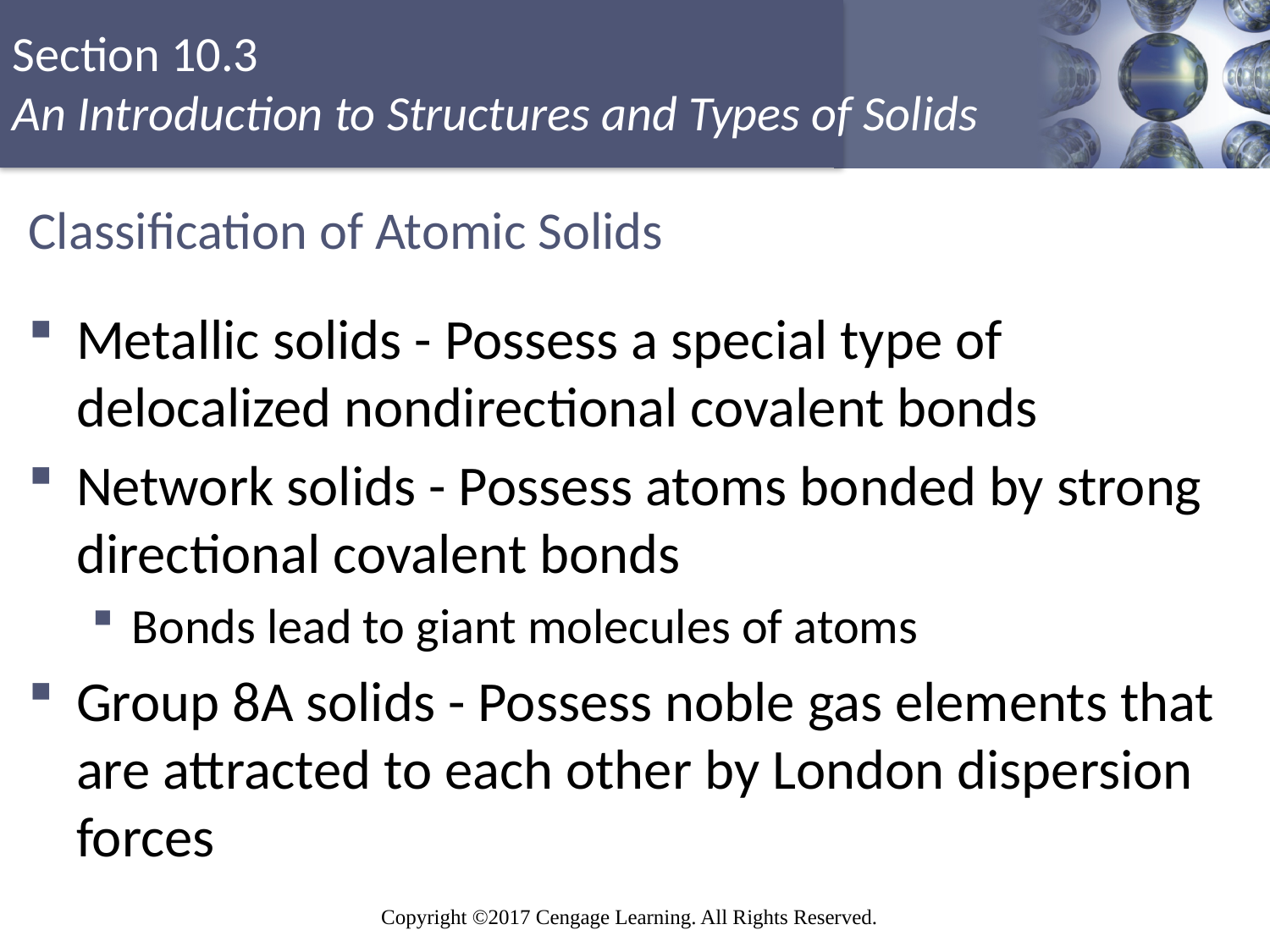

# Classification of Atomic Solids
Metallic solids - Possess a special type of delocalized nondirectional covalent bonds
Network solids - Possess atoms bonded by strong directional covalent bonds
Bonds lead to giant molecules of atoms
Group 8A solids - Possess noble gas elements that are attracted to each other by London dispersion forces